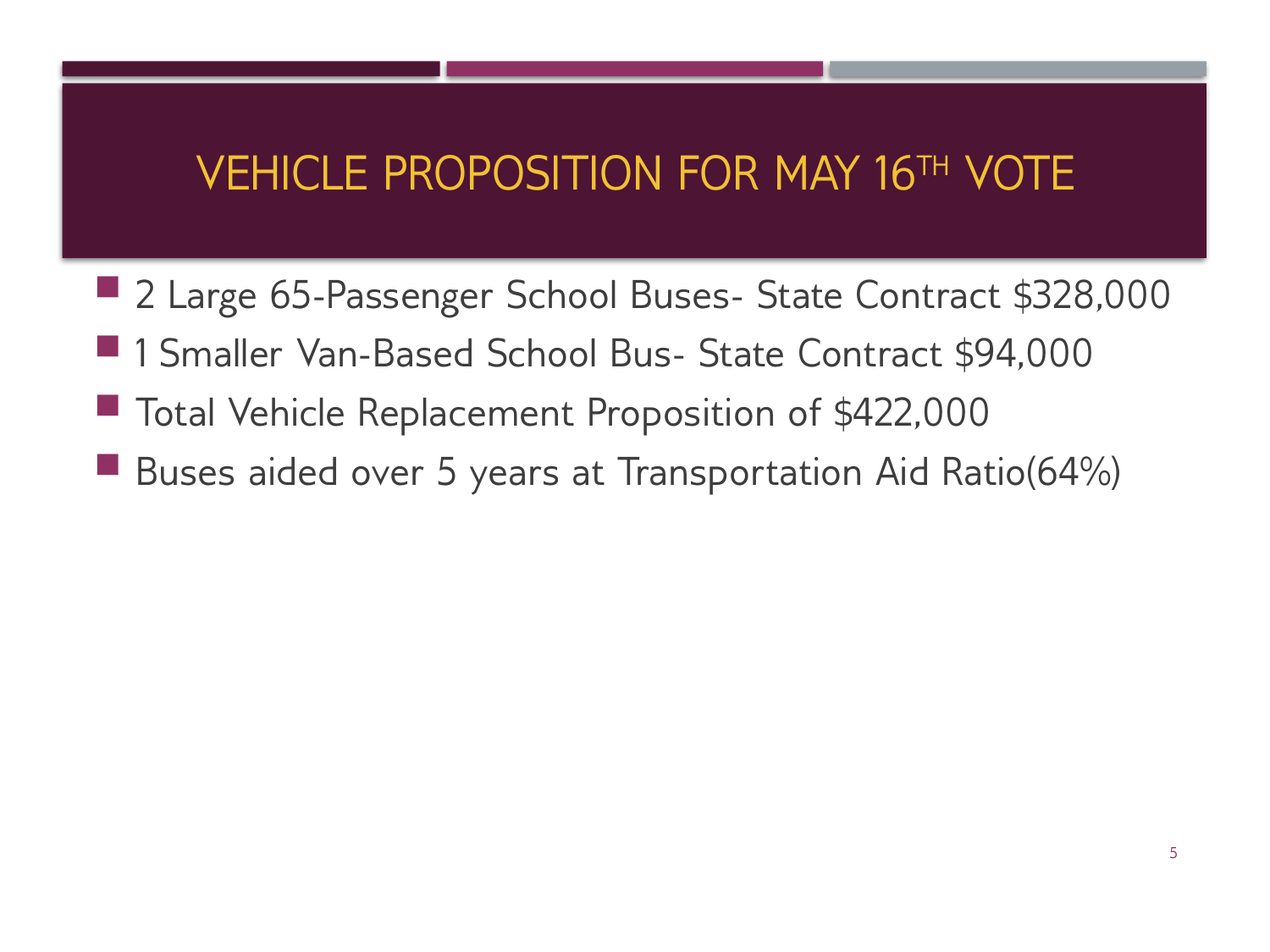

# Vehicle proposition for May 16th Vote
2 Large 65-Passenger School Buses- State Contract $328,000
1 Smaller Van-Based School Bus- State Contract $94,000
Total Vehicle Replacement Proposition of $422,000
Buses aided over 5 years at Transportation Aid Ratio(64%)

5